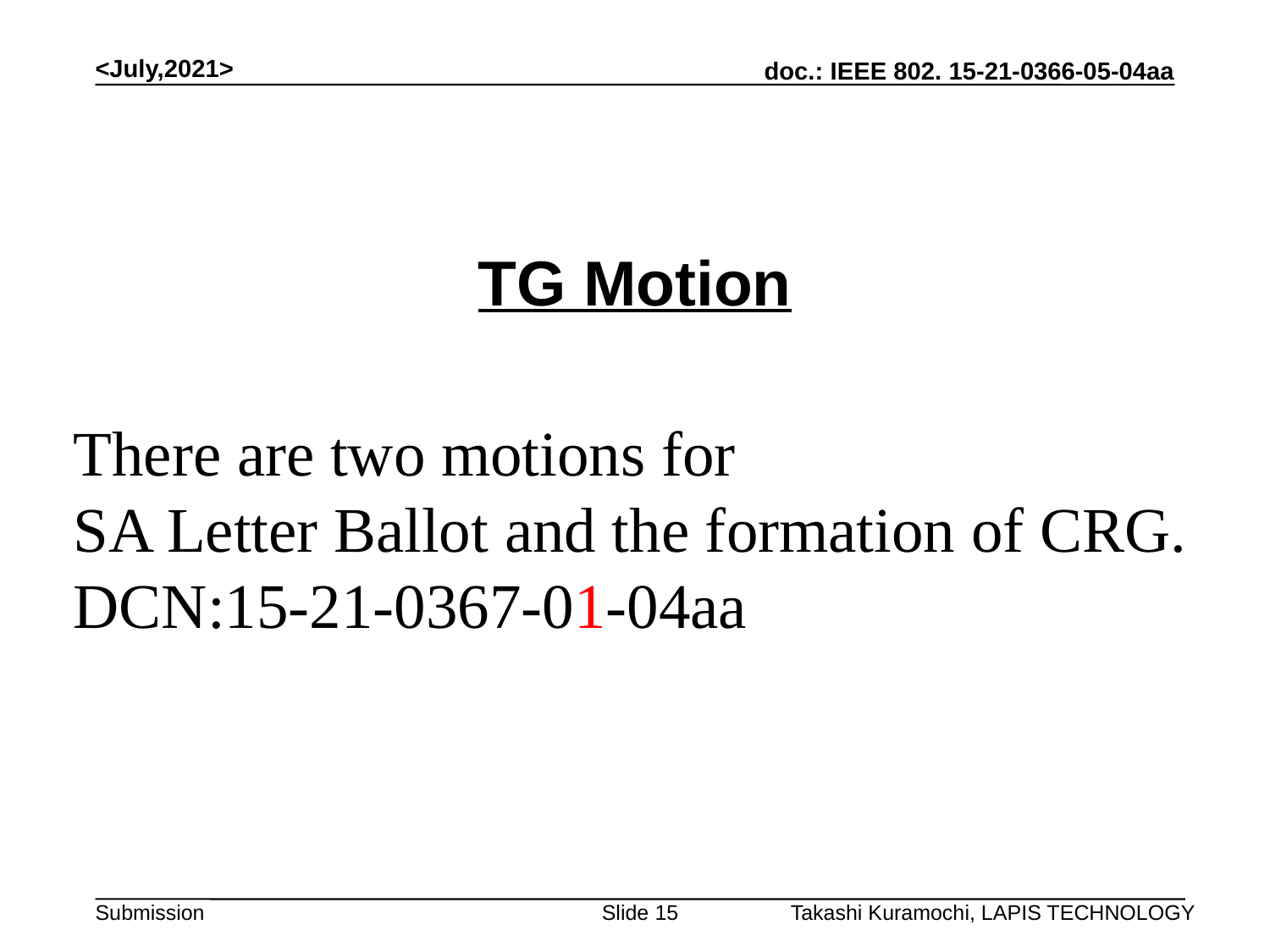

<July,2021>
# TG Motion
There are two motions for
SA Letter Ballot and the formation of CRG.
DCN:15-21-0367-01-04aa
Slide 15
Takashi Kuramochi, LAPIS TECHNOLOGY